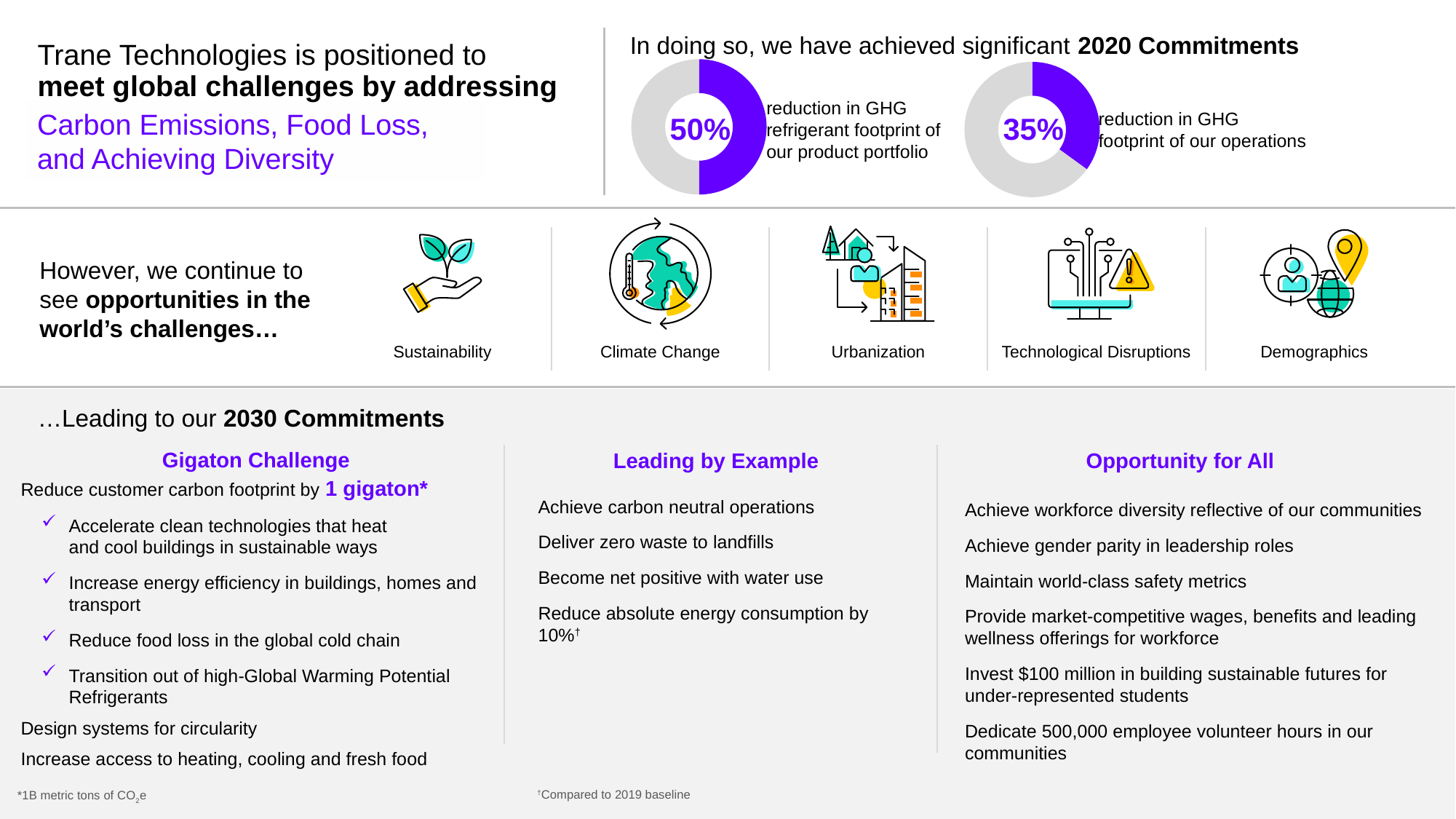

# Trane Technologies is positioned to meet global challenges by addressing
In doing so, we have achieved significant 2020 Commitments

### Chart

| Category | Sales |
|---|---|
| 1st Qtr | 0.5 |

### Chart

| Category | Sales |
|---|---|
| 1st Qtr | 0.35 |
reduction in GHG refrigerant footprint of our product portfolio
Carbon Emissions, Food Loss, and Achieving Diversity
reduction in GHG footprint of our operations
35%
50%

However, we continue to see opportunities in the world’s challenges…
Sustainability
Climate Change
Urbanization
Technological Disruptions
Demographics

…Leading to our 2030 Commitments
Gigaton Challenge
Opportunity for All
Leading by Example
Reduce customer carbon footprint by 1 gigaton*
Accelerate clean technologies that heat
and cool buildings in sustainable ways
Increase energy efficiency in buildings, homes and transport
Reduce food loss in the global cold chain
Transition out of high-Global Warming Potential Refrigerants
Design systems for circularity
Increase access to heating, cooling and fresh food
Achieve carbon neutral operations
Deliver zero waste to landfills
Become net positive with water use
Reduce absolute energy consumption by 10%†
Achieve workforce diversity reflective of our communities
Achieve gender parity in leadership roles
Maintain world-class safety metrics
Provide market-competitive wages, benefits and leading wellness offerings for workforce
Invest $100 million in building sustainable futures for under-represented students
Dedicate 500,000 employee volunteer hours in our communities

†Compared to 2019 baseline
*1B metric tons of CO2e